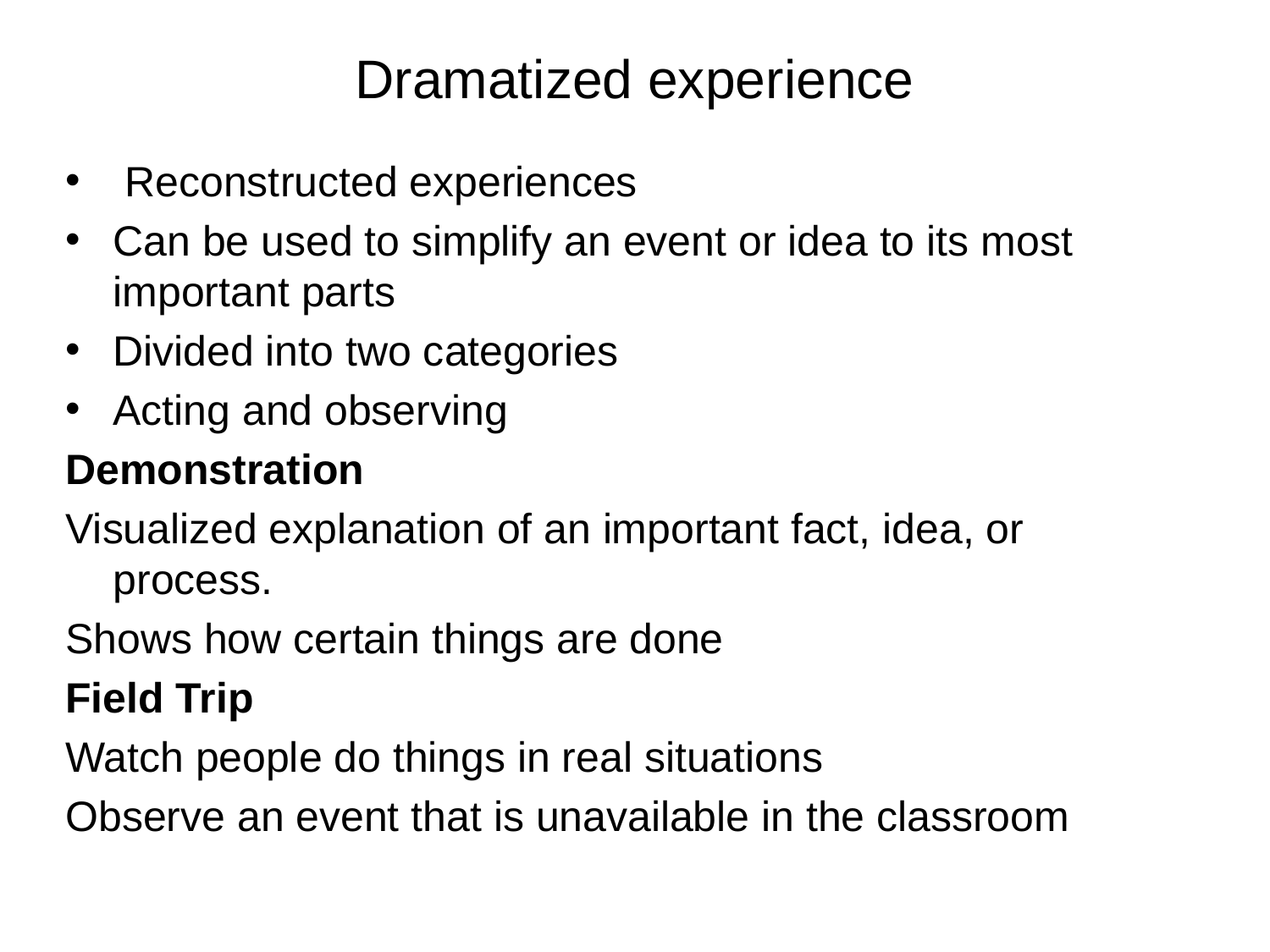

# Dramatized experience
 Reconstructed experiences
Can be used to simplify an event or idea to its most important parts
Divided into two categories
Acting and observing
Demonstration
Visualized explanation of an important fact, idea, or process.
Shows how certain things are done
Field Trip
Watch people do things in real situations
Observe an event that is unavailable in the classroom